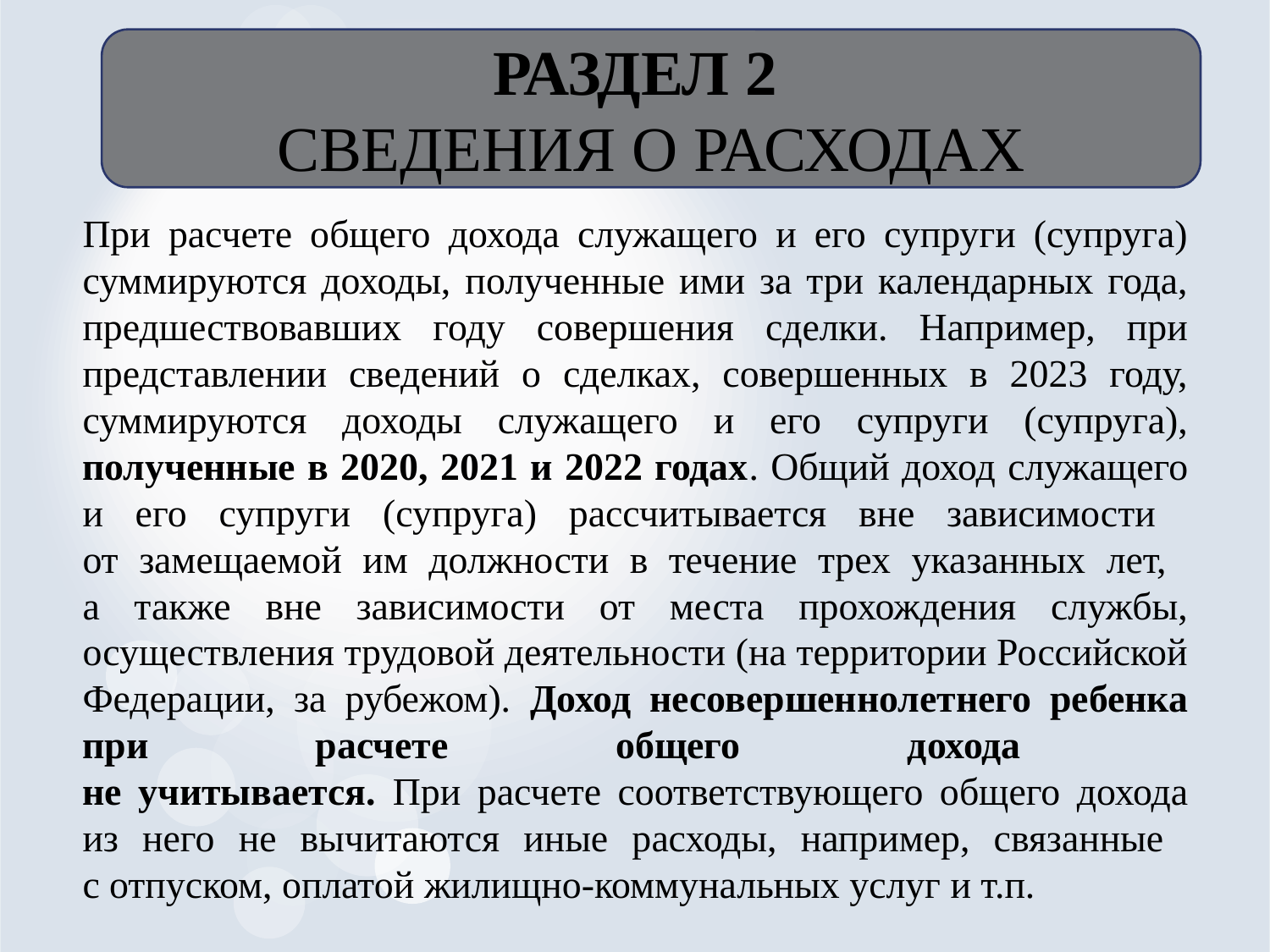

РАЗДЕЛ 2
СВЕДЕНИЯ О РАСХОДАХ
При расчете общего дохода служащего и его супруги (супруга) суммируются доходы, полученные ими за три календарных года, предшествовавших году совершения сделки. Например, при представлении сведений о сделках, совершенных в 2023 году, суммируются доходы служащего и его супруги (супруга), полученные в 2020, 2021 и 2022 годах. Общий доход служащего и его супруги (супруга) рассчитывается вне зависимости
от замещаемой им должности в течение трех указанных лет,
а также вне зависимости от места прохождения службы, осуществления трудовой деятельности (на территории Российской Федерации, за рубежом). Доход несовершеннолетнего ребенка при расчете общего дохода
не учитывается. При расчете соответствующего общего дохода из него не вычитаются иные расходы, например, связанные
с отпуском, оплатой жилищно-коммунальных услуг и т.п.